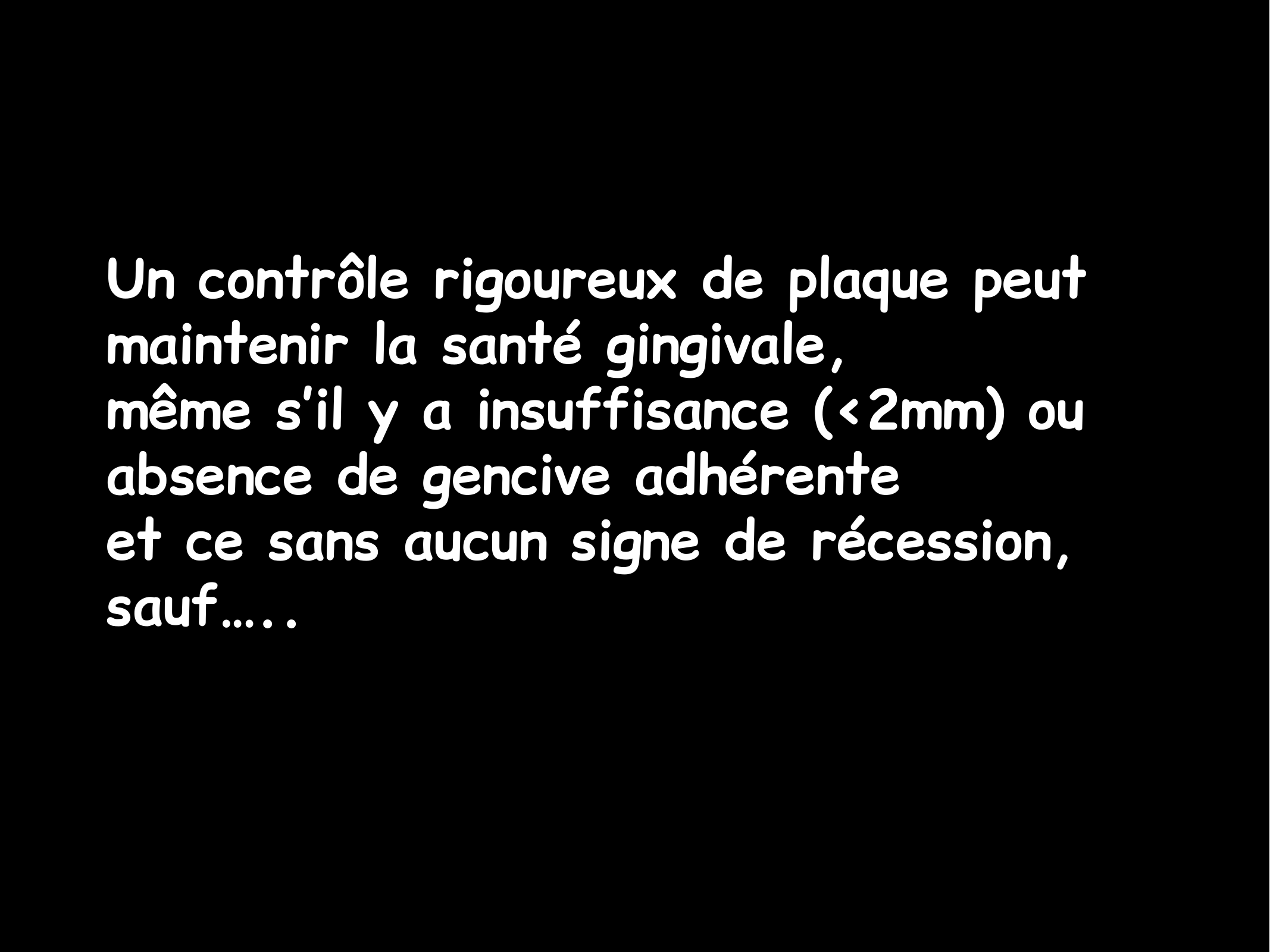

Un contrôle rigoureux de plaque peut maintenir la santé gingivale,
même s’il y a insuffisance (<2mm) ou  absence de gencive adhérente
et ce sans aucun signe de récession,
sauf…..